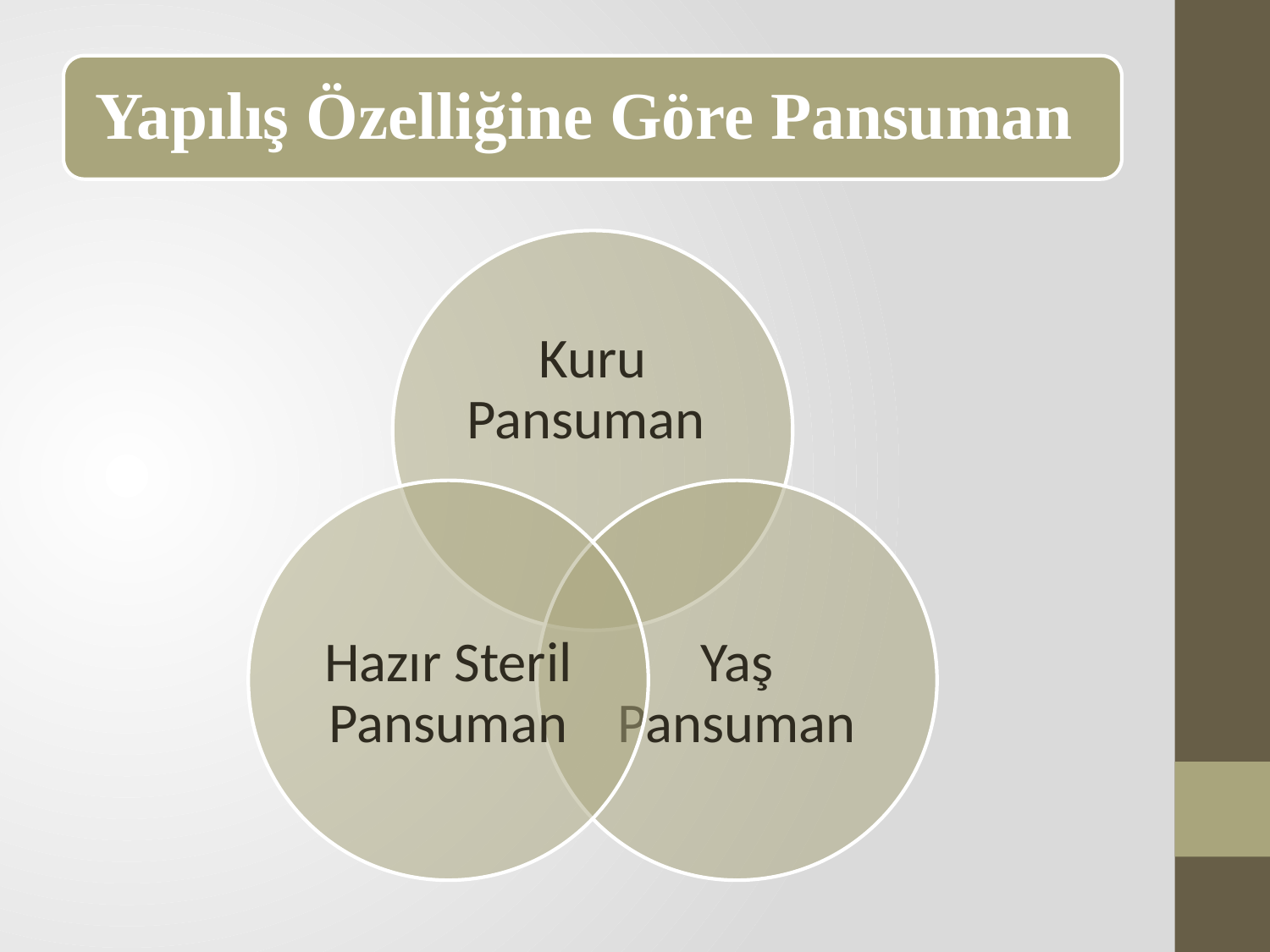

Yapılış Özelliğine Göre Pansuman
Kuru Pansuman
Yaş Pansuman
Hazır Steril Pansuman